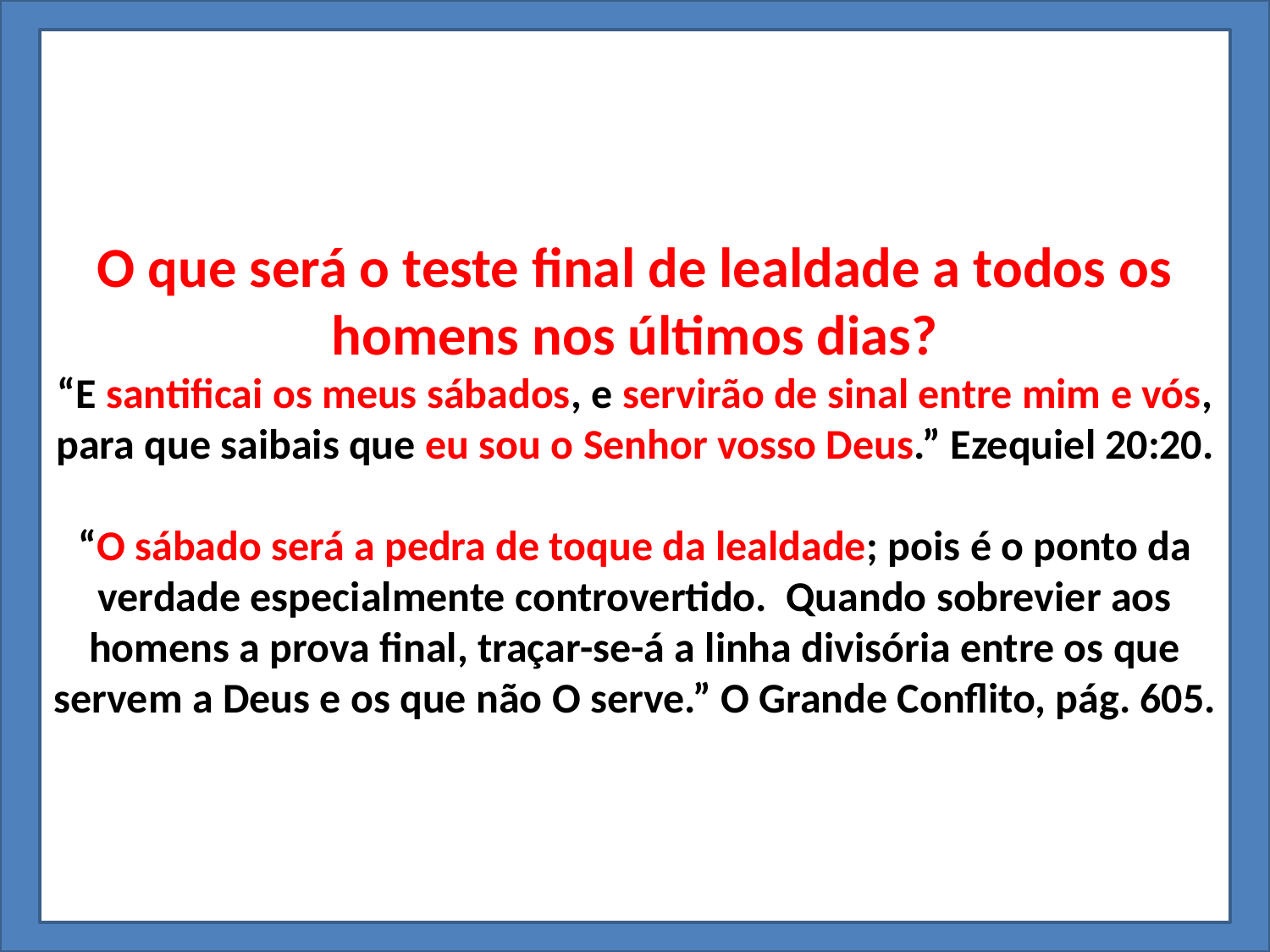

O que será o teste final de lealdade a todos os homens nos últimos dias?
“E santificai os meus sábados, e servirão de sinal entre mim e vós, para que saibais que eu sou o Senhor vosso Deus.” Ezequiel 20:20.

“O sábado será a pedra de toque da lealdade; pois é o ponto da verdade especialmente controvertido.  Quando sobrevier aos homens a prova final, traçar-se-á a linha divisória entre os que servem a Deus e os que não O serve.” O Grande Conflito, pág. 605.